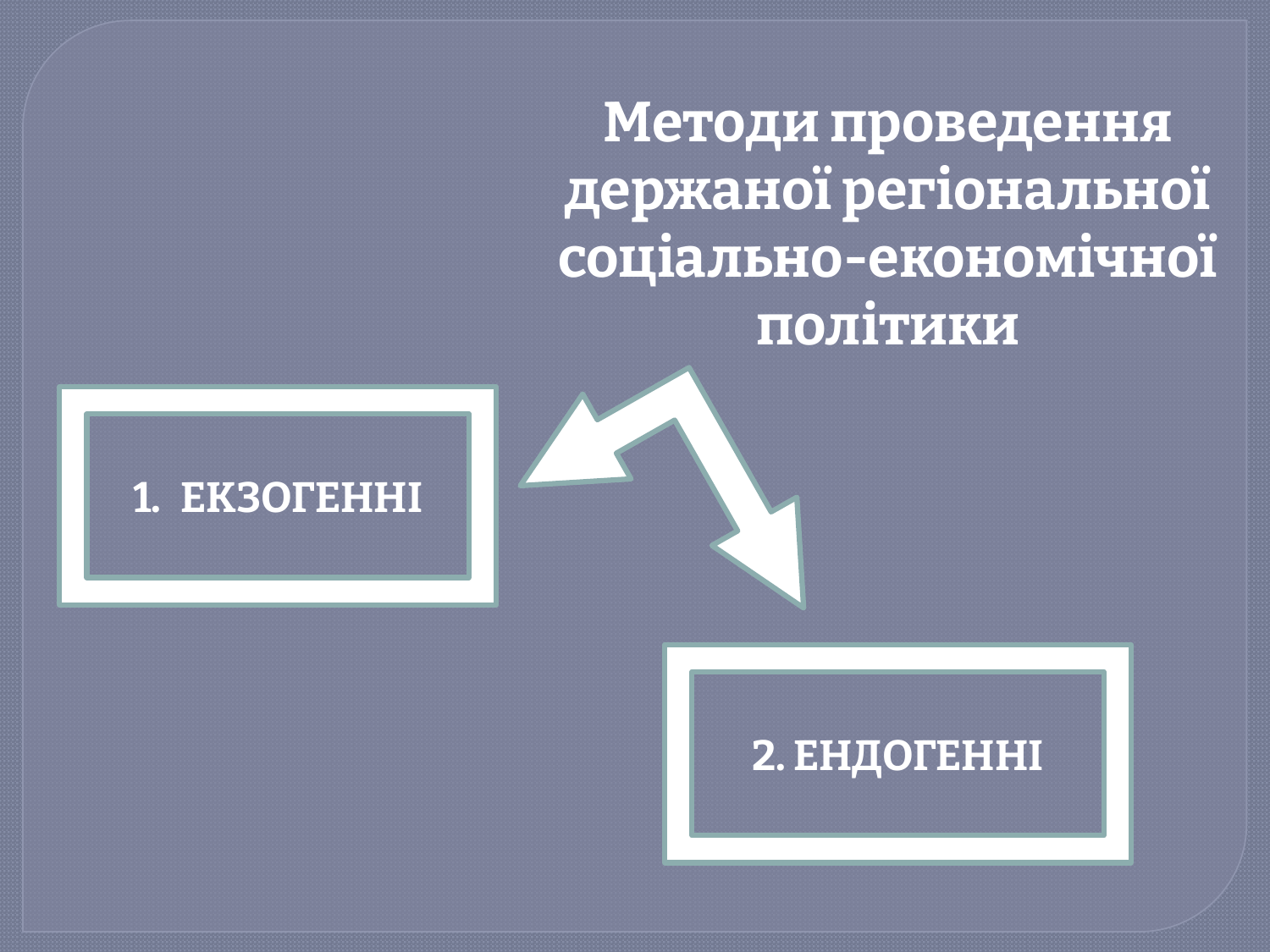

Методи проведення держаної регіональної соціально-економічної політики

ЕКЗОГЕННІ

2. ЕНДОГЕННІ